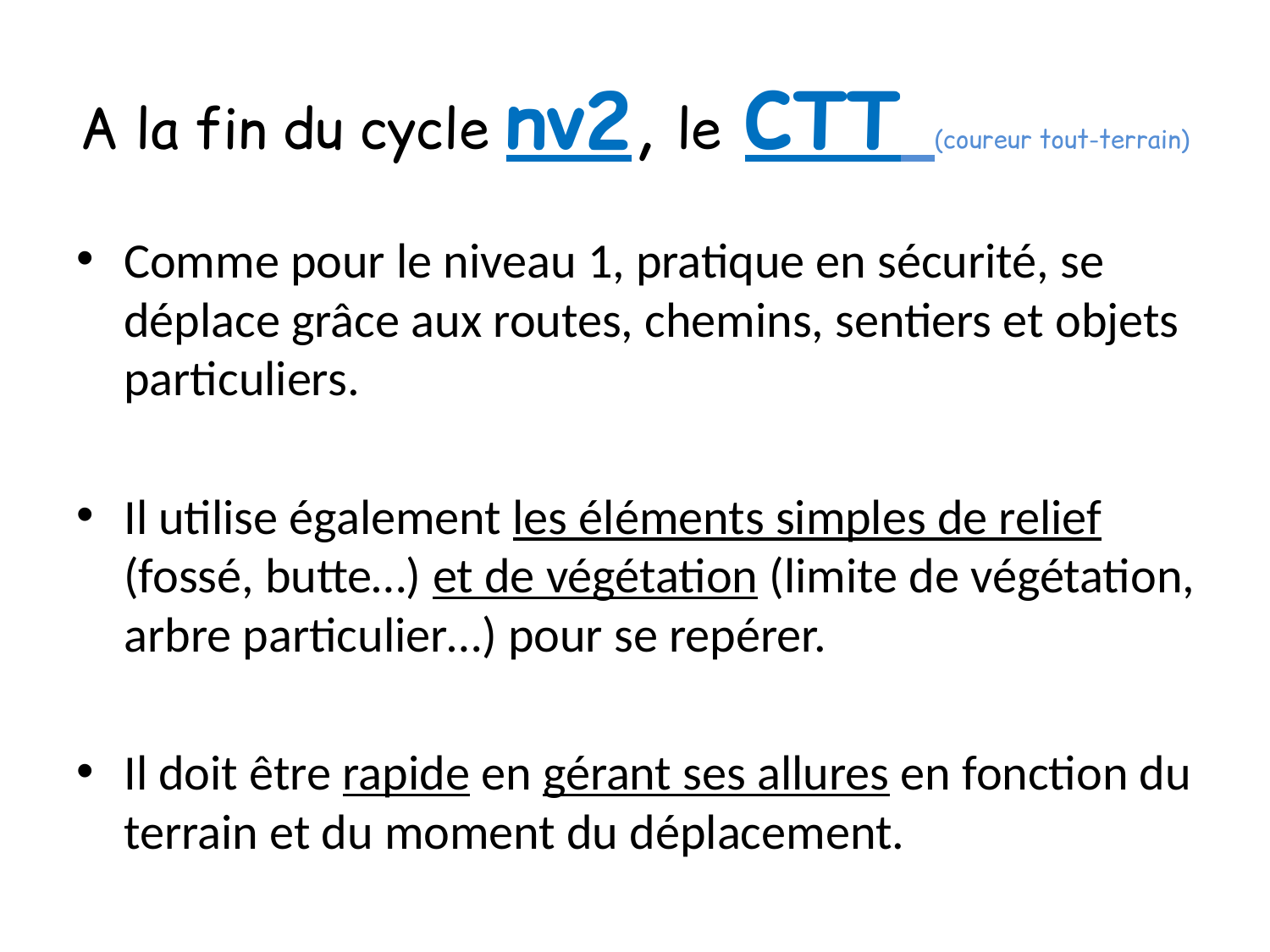

# A la fin du cycle nv2, le CTT (coureur tout-terrain)
Comme pour le niveau 1, pratique en sécurité, se déplace grâce aux routes, chemins, sentiers et objets particuliers.

Il utilise également les éléments simples de relief (fossé, butte…) et de végétation (limite de végétation, arbre particulier…) pour se repérer.

Il doit être rapide en gérant ses allures en fonction du terrain et du moment du déplacement.